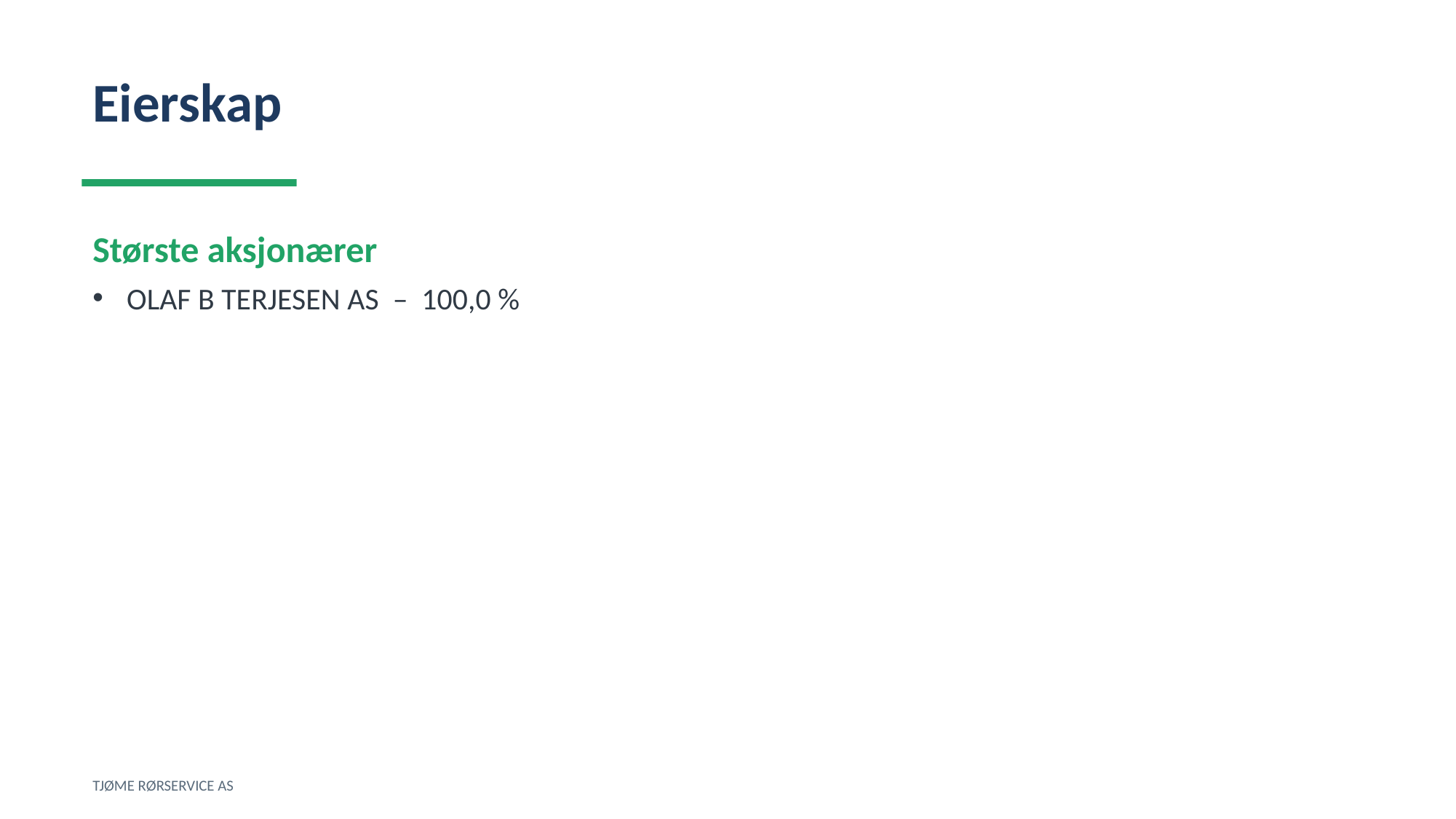

Eierskap

Største aksjonærer
OLAF B TERJESEN AS  –  100,0 %
TJØME RØRSERVICE AS